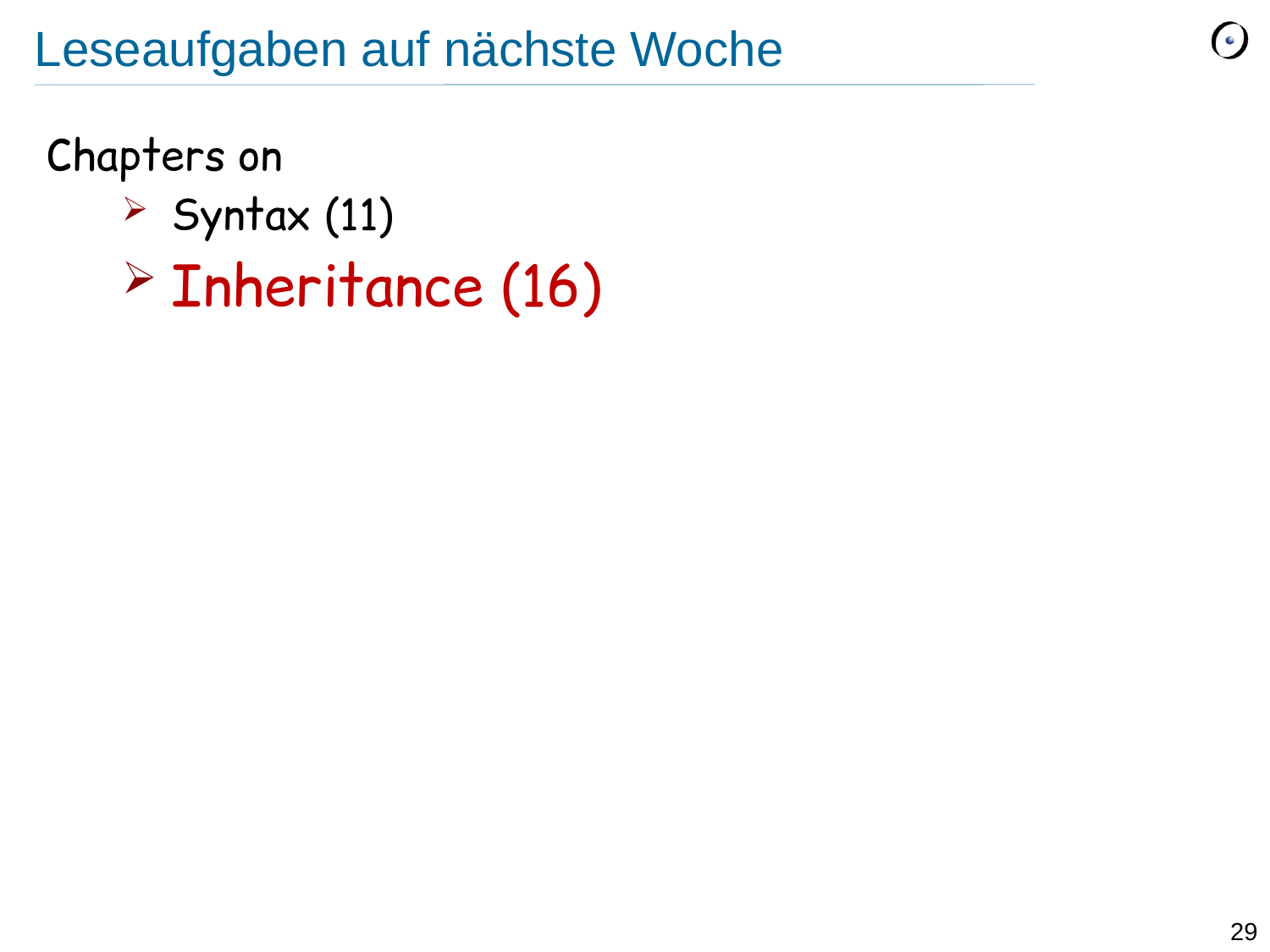

# Leseaufgaben auf nächste Woche
Chapters on
Syntax (11)
Inheritance (16)